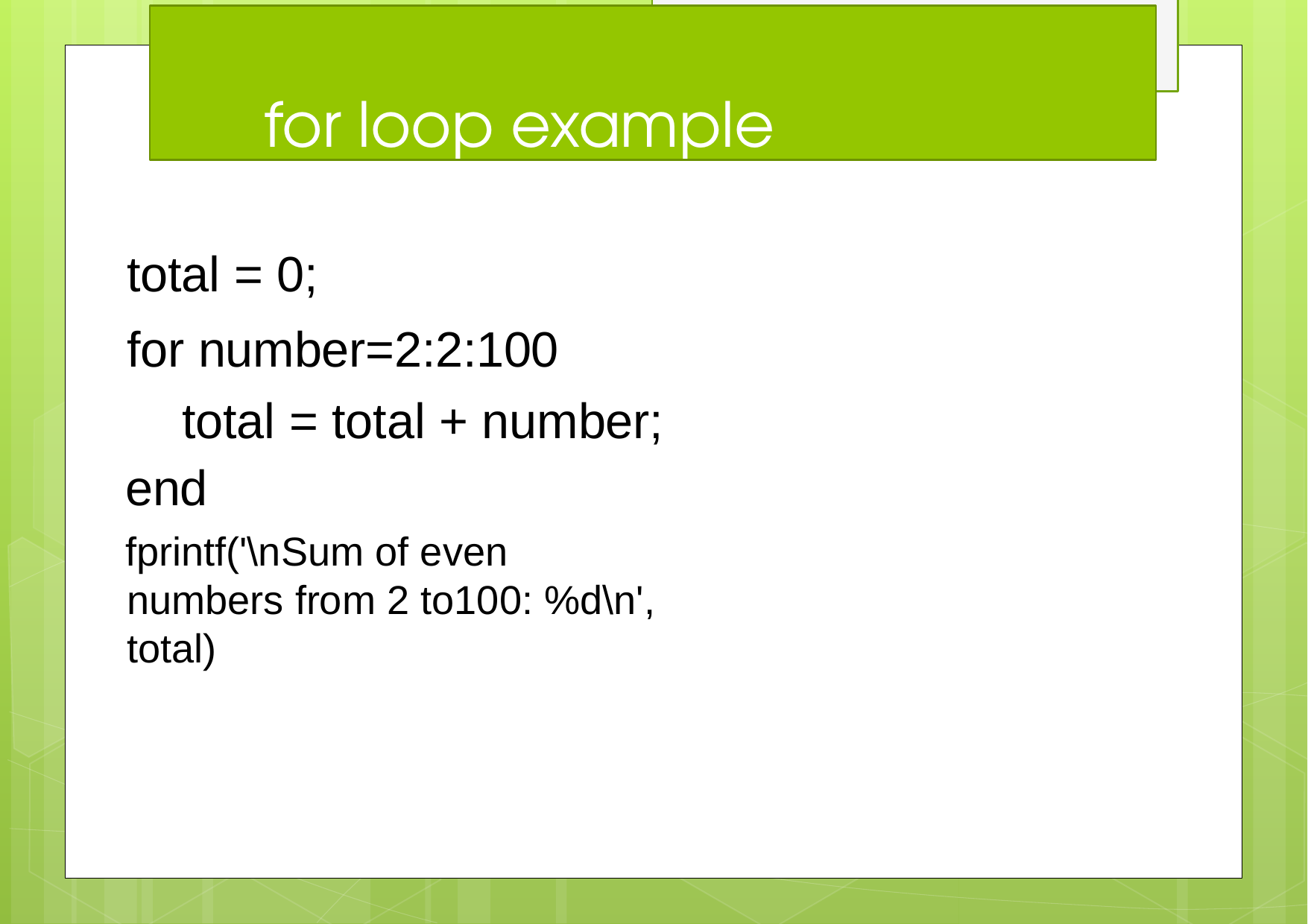

# for loop example
total = 0;
for number=2:2:100  total = total + number;
end
fprintf('\nSum of even numbers from 2 to100: %d\n', total)